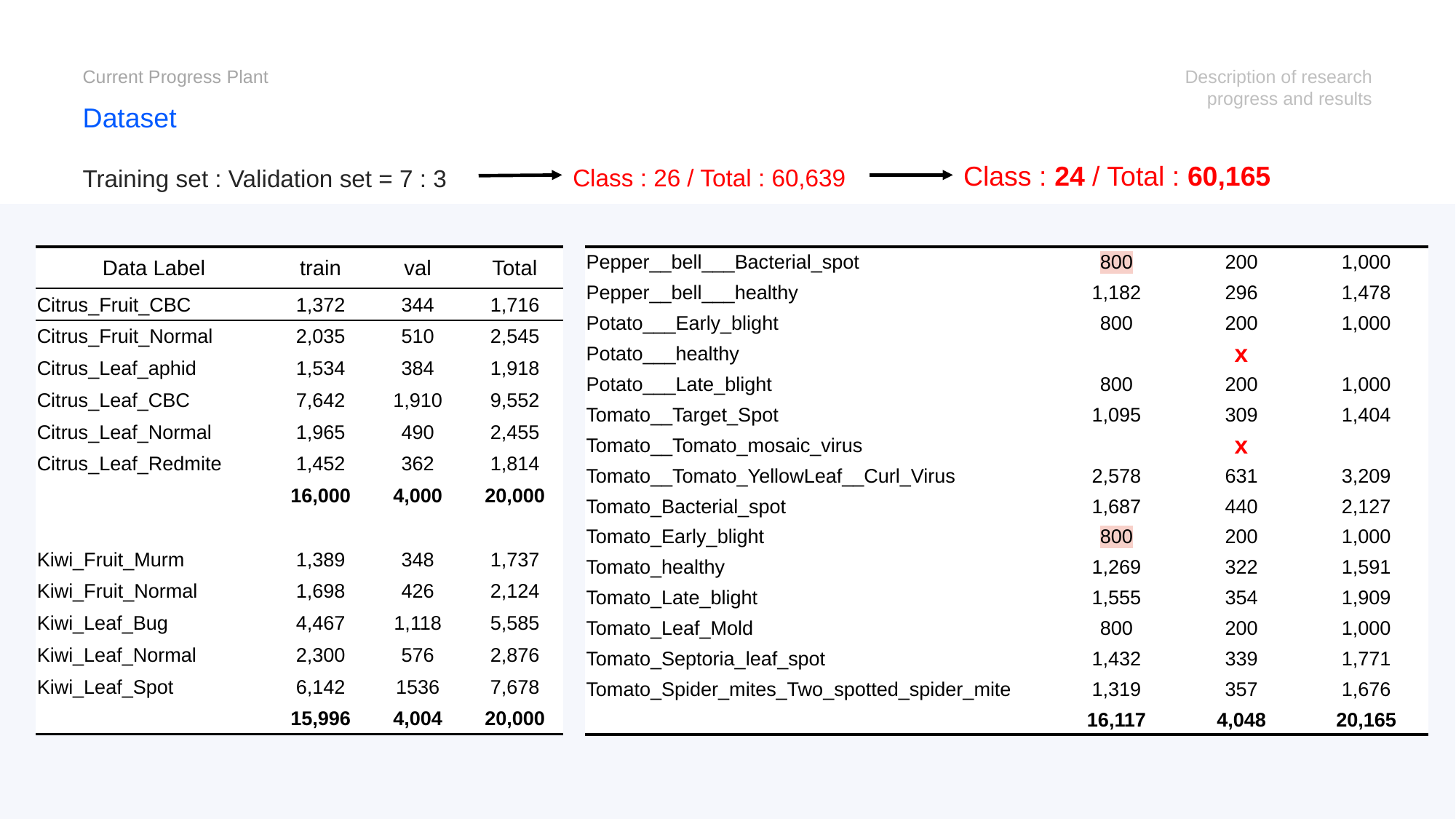

Current Progress Plant
Description of research progress and results
Dataset
Class : 26 / Total : 60,639
Class : 24 / Total : 60,165
Training set : Validation set = 7 : 3

| Data Label | train | val | Total |
| --- | --- | --- | --- |
| Citrus\_Fruit\_CBC | 1,372 | 344 | 1,716 |
| Citrus\_Fruit\_Normal | 2,035 | 510 | 2,545 |
| Citrus\_Leaf\_aphid | 1,534 | 384 | 1,918 |
| Citrus\_Leaf\_CBC | 7,642 | 1,910 | 9,552 |
| Citrus\_Leaf\_Normal | 1,965 | 490 | 2,455 |
| Citrus\_Leaf\_Redmite | 1,452 | 362 | 1,814 |
|  | 16,000 | 4,000 | 20,000 |
|  |  |  |  |
| Kiwi\_Fruit\_Murm | 1,389 | 348 | 1,737 |
| Kiwi\_Fruit\_Normal | 1,698 | 426 | 2,124 |
| Kiwi\_Leaf\_Bug | 4,467 | 1,118 | 5,585 |
| Kiwi\_Leaf\_Normal | 2,300 | 576 | 2,876 |
| Kiwi\_Leaf\_Spot | 6,142 | 1536 | 7,678 |
|  | 15,996 | 4,004 | 20,000 |
| Pepper\_\_bell\_\_\_Bacterial\_spot | 800 | 200 | 1,000 |
| --- | --- | --- | --- |
| Pepper\_\_bell\_\_\_healthy | 1,182 | 296 | 1,478 |
| Potato\_\_\_Early\_blight | 800 | 200 | 1,000 |
| Potato\_\_\_healthy | x |  |  |
| Potato\_\_\_Late\_blight | 800 | 200 | 1,000 |
| Tomato\_\_Target\_Spot | 1,095 | 309 | 1,404 |
| Tomato\_\_Tomato\_mosaic\_virus | x |  |  |
| Tomato\_\_Tomato\_YellowLeaf\_\_Curl\_Virus | 2,578 | 631 | 3,209 |
| Tomato\_Bacterial\_spot | 1,687 | 440 | 2,127 |
| Tomato\_Early\_blight | 800 | 200 | 1,000 |
| Tomato\_healthy | 1,269 | 322 | 1,591 |
| Tomato\_Late\_blight | 1,555 | 354 | 1,909 |
| Tomato\_Leaf\_Mold | 800 | 200 | 1,000 |
| Tomato\_Septoria\_leaf\_spot | 1,432 | 339 | 1,771 |
| Tomato\_Spider\_mites\_Two\_spotted\_spider\_mite | 1,319 | 357 | 1,676 |
|  | 16,117 | 4,048 | 20,165 |